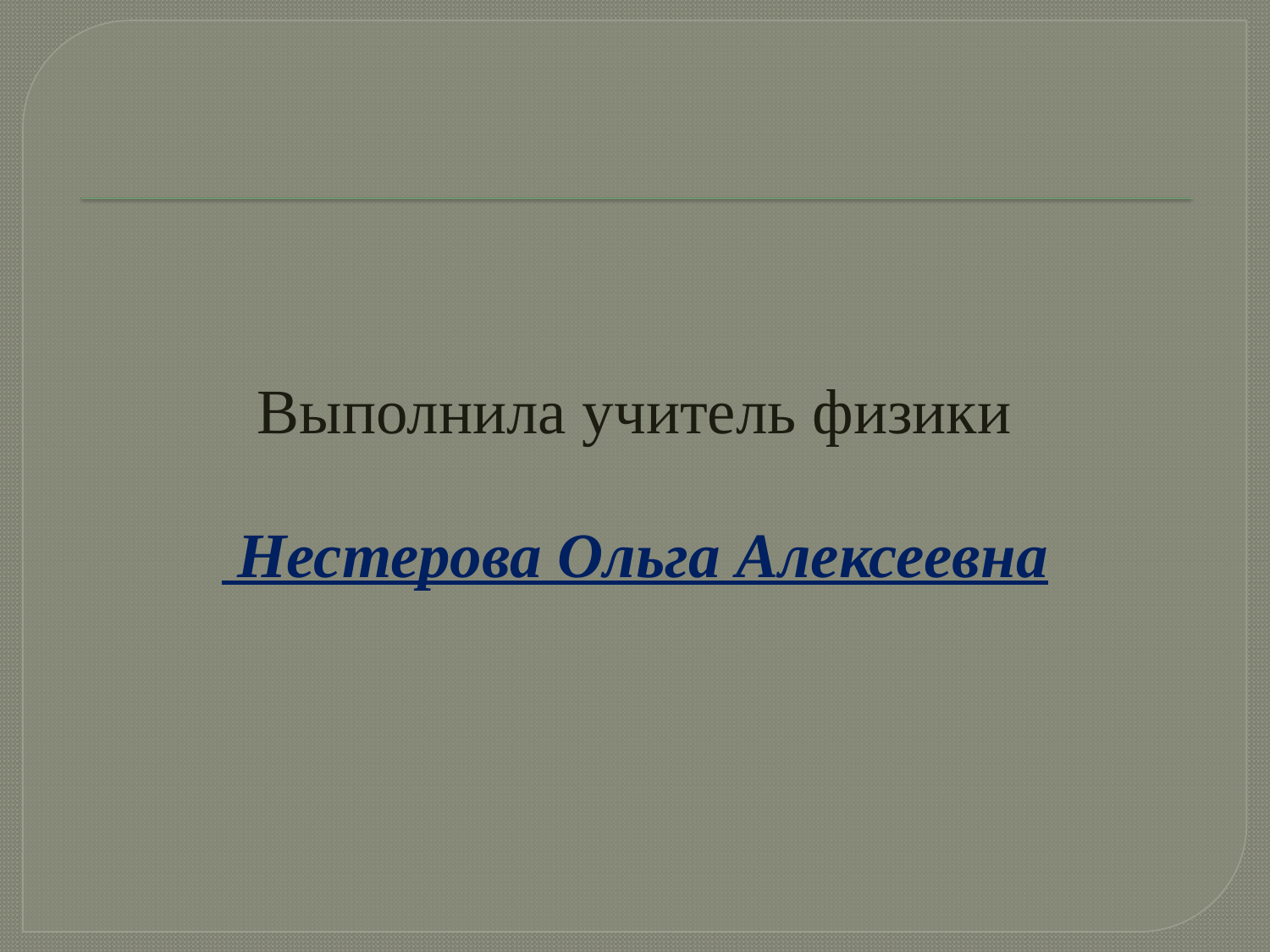

#

Выполнила учитель физики

 Нестерова Ольга Алексеевна